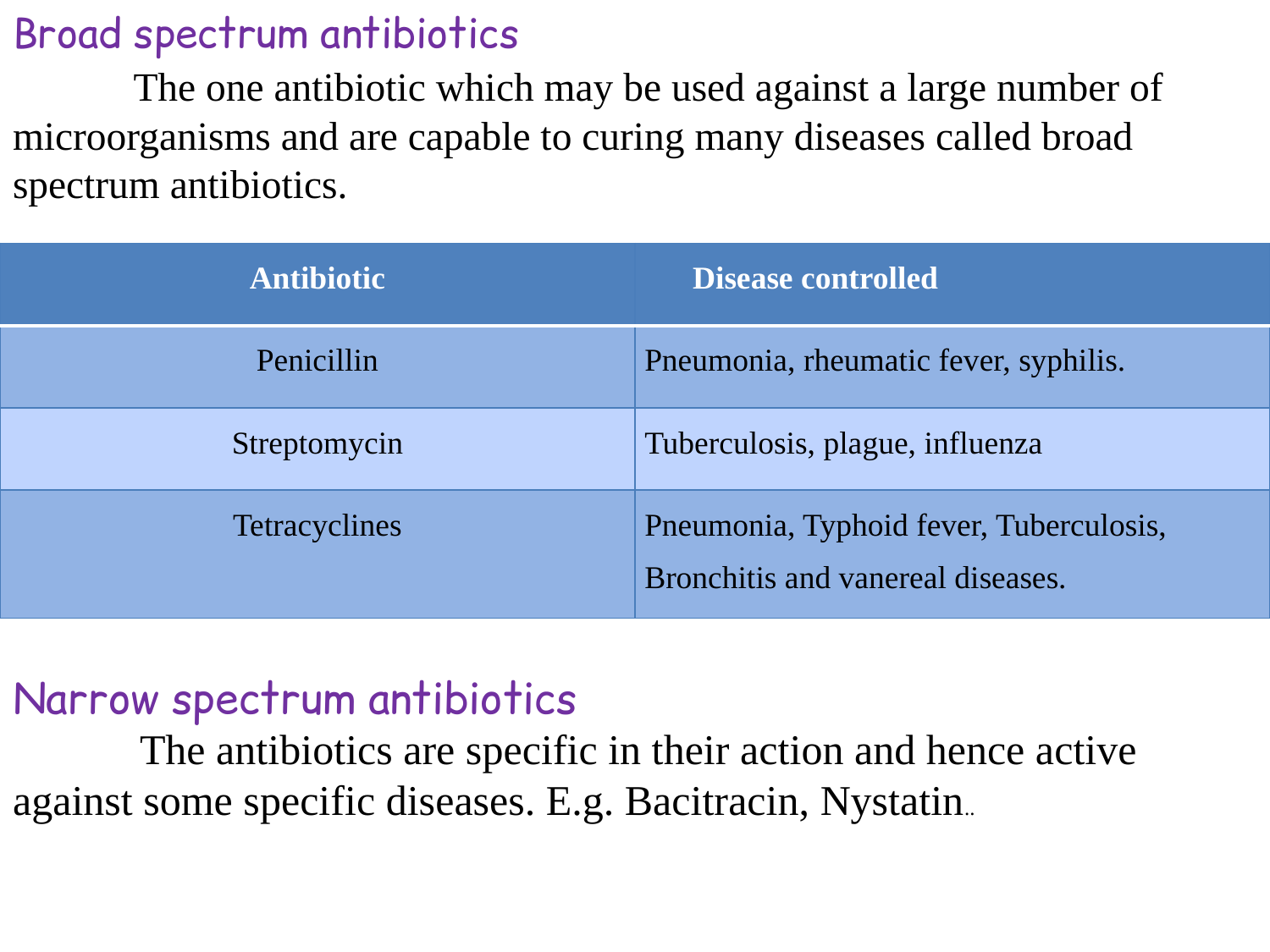

# Broad spectrum antibiotics The one antibiotic which may be used against a large number of microorganisms and are capable to curing many diseases called broad spectrum antibiotics.
| Antibiotic | Disease controlled |
| --- | --- |
| Penicillin | Pneumonia, rheumatic fever, syphilis. |
| Streptomycin | Tuberculosis, plague, influenza |
| Tetracyclines | Pneumonia, Typhoid fever, Tuberculosis, Bronchitis and vanereal diseases. |

Narrow spectrum antibiotics
	The antibiotics are specific in their action and hence active against some specific diseases. E.g. Bacitracin, Nystatin..